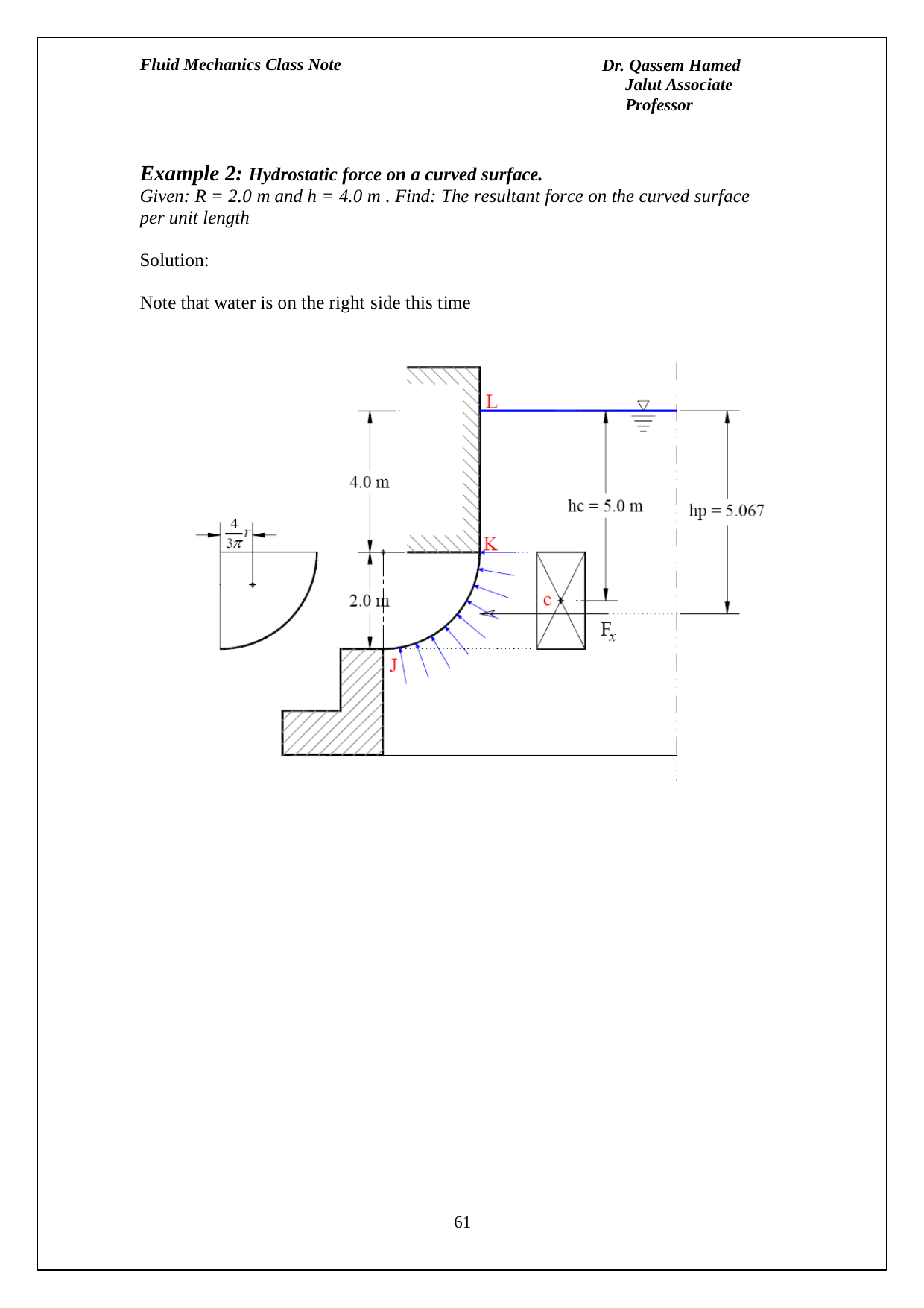

Fluid Mechanics Class Note
Dr. Qassem Hamed Jalut Associate Professor
Example 2: Hydrostatic force on a curved surface.
Given: R = 2.0 m and h = 4.0 m . Find: The resultant force on the curved surface per unit length

Solution:

Note that water is on the right side this time

61